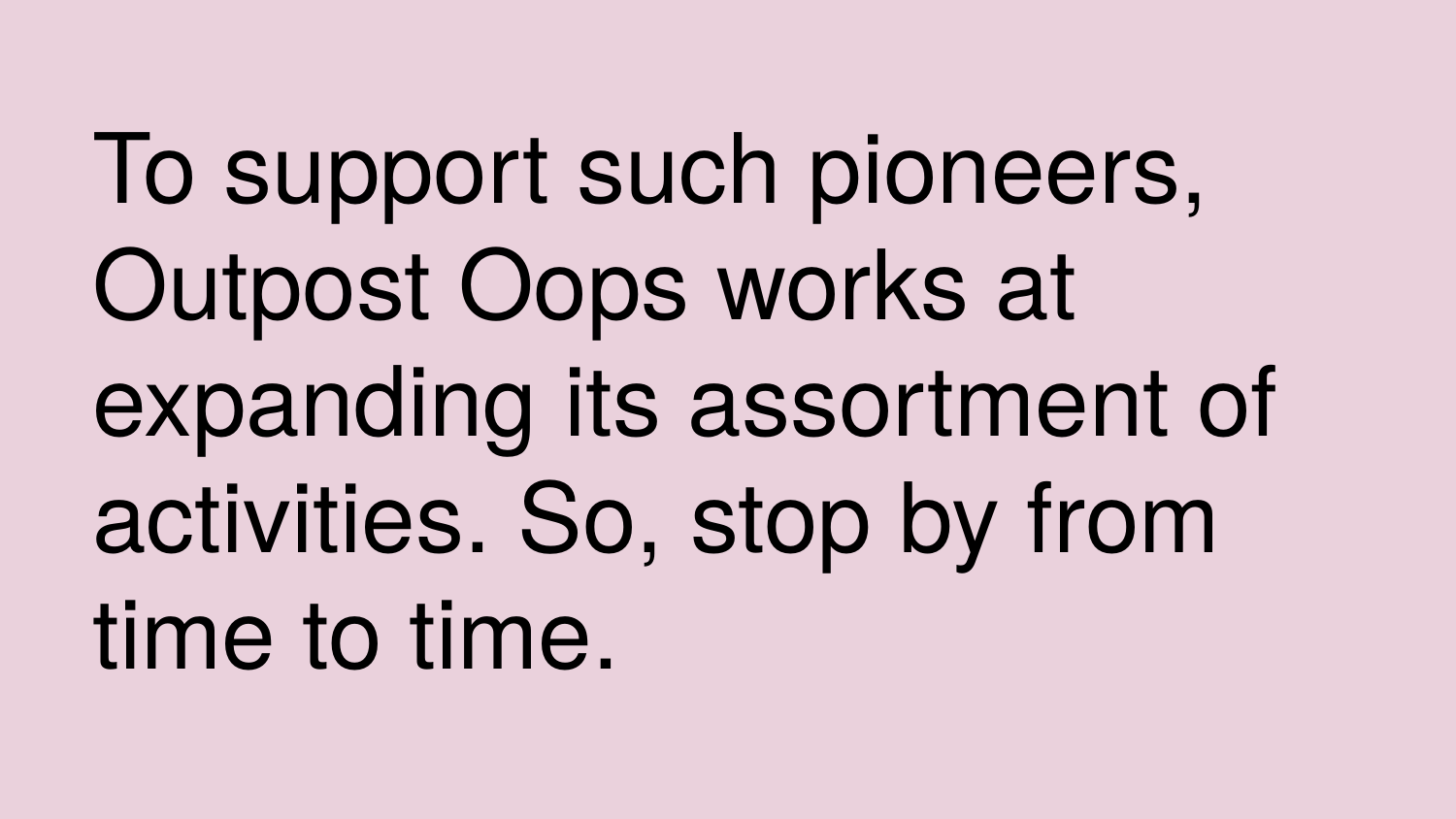

# To support such pioneers, Outpost Oops works at expanding its assortment of activities. So, stop by from time to time.